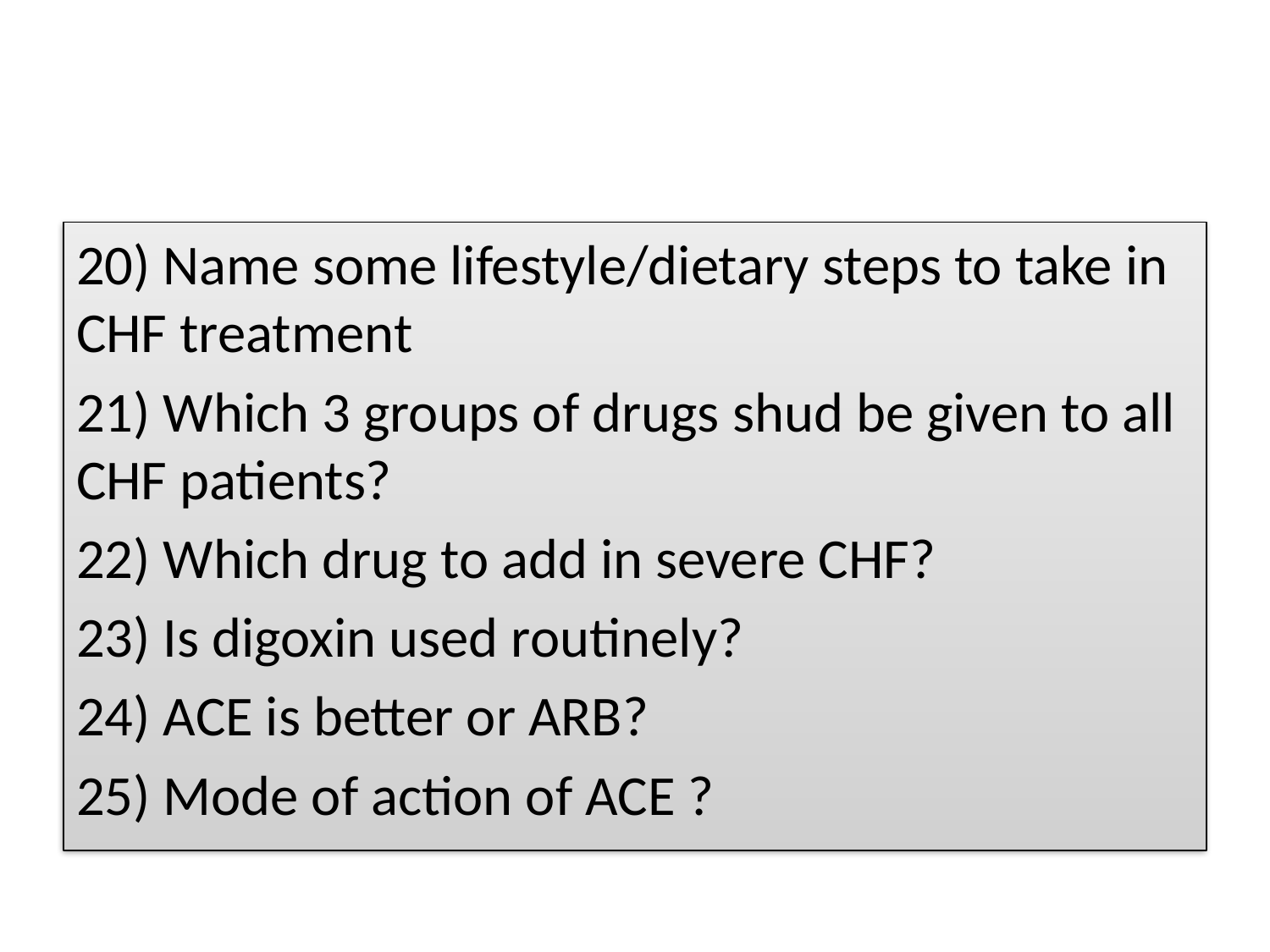

#
20) Name some lifestyle/dietary steps to take in CHF treatment
21) Which 3 groups of drugs shud be given to all CHF patients?
22) Which drug to add in severe CHF?
23) Is digoxin used routinely?
24) ACE is better or ARB?
25) Mode of action of ACE ?